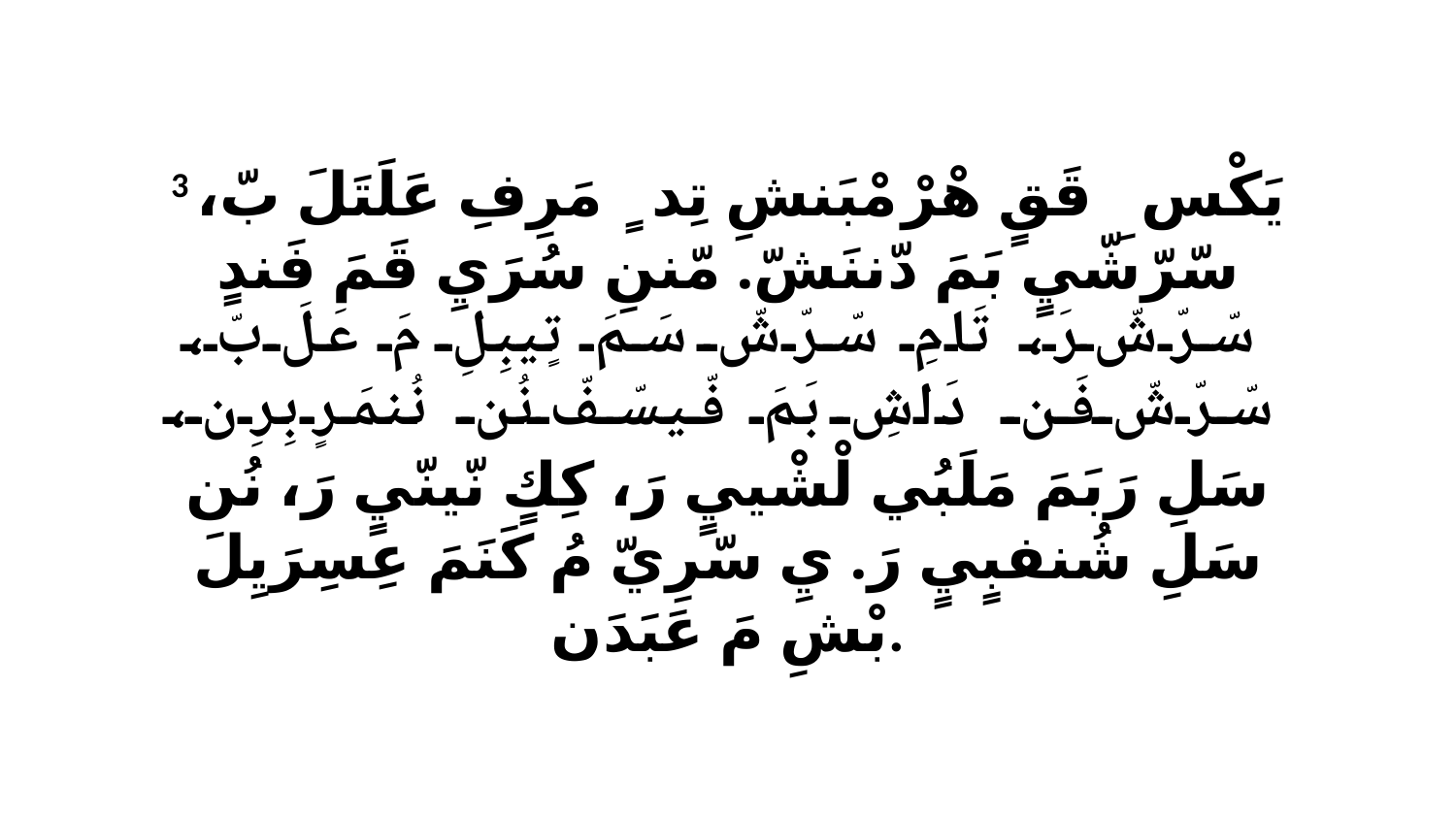

3 يَكْسِ ﭑ قَقٍ هْرْ مْبَنشِ تِدٍ ﭑ مَرِفِ عَلَتَلَ بّ، سّرّشّيٍ بَمَ دّننَشّ. مّننِ سُرَيِ قَمَ فَندٍ سّرّشّ رَ، تَامِ سّرّشّ سَمَ تٍيبِلِ مَ عَلَ بّ، سّرّشّ فَن دَاشِ بَمَ فّيسّفّ نُن نُنمَرٍ بِرِن، سَلِ رَبَمَ مَلَبُي لْشْييٍ رَ، كِكٍ نّينّيٍ رَ، نُن سَلِ شُنفبٍيٍ رَ. يِ سّرِيّ مُ كَنَمَ عِسِرَيِلَ بْشِ مَ عَبَدَن.